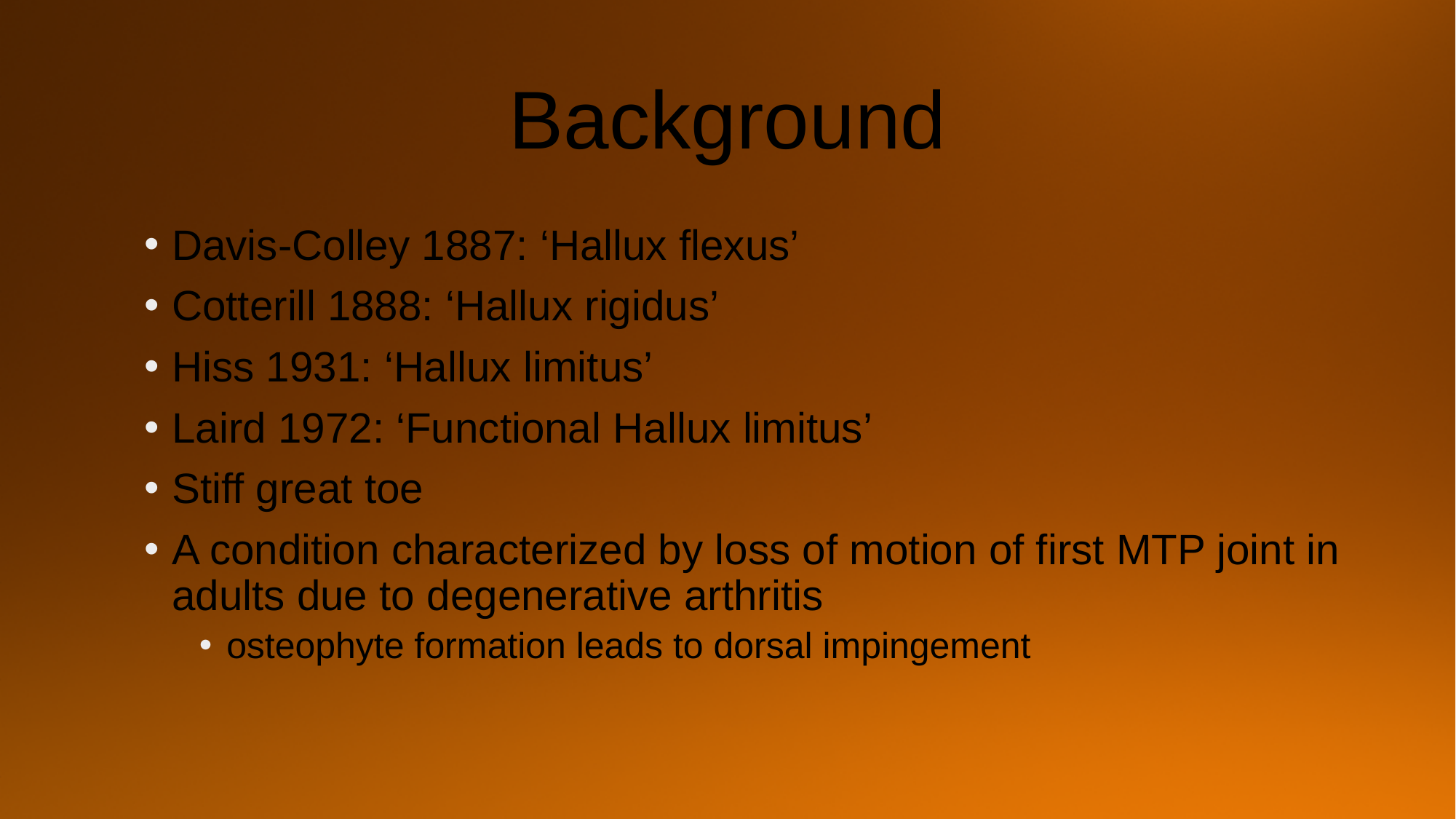

# Background
Davis-Colley 1887: ‘Hallux flexus’
Cotterill 1888: ‘Hallux rigidus’
Hiss 1931: ‘Hallux limitus’
Laird 1972: ‘Functional Hallux limitus’
Stiff great toe
A condition characterized by loss of motion of first MTP joint in adults due to degenerative arthritis
osteophyte formation leads to dorsal impingement